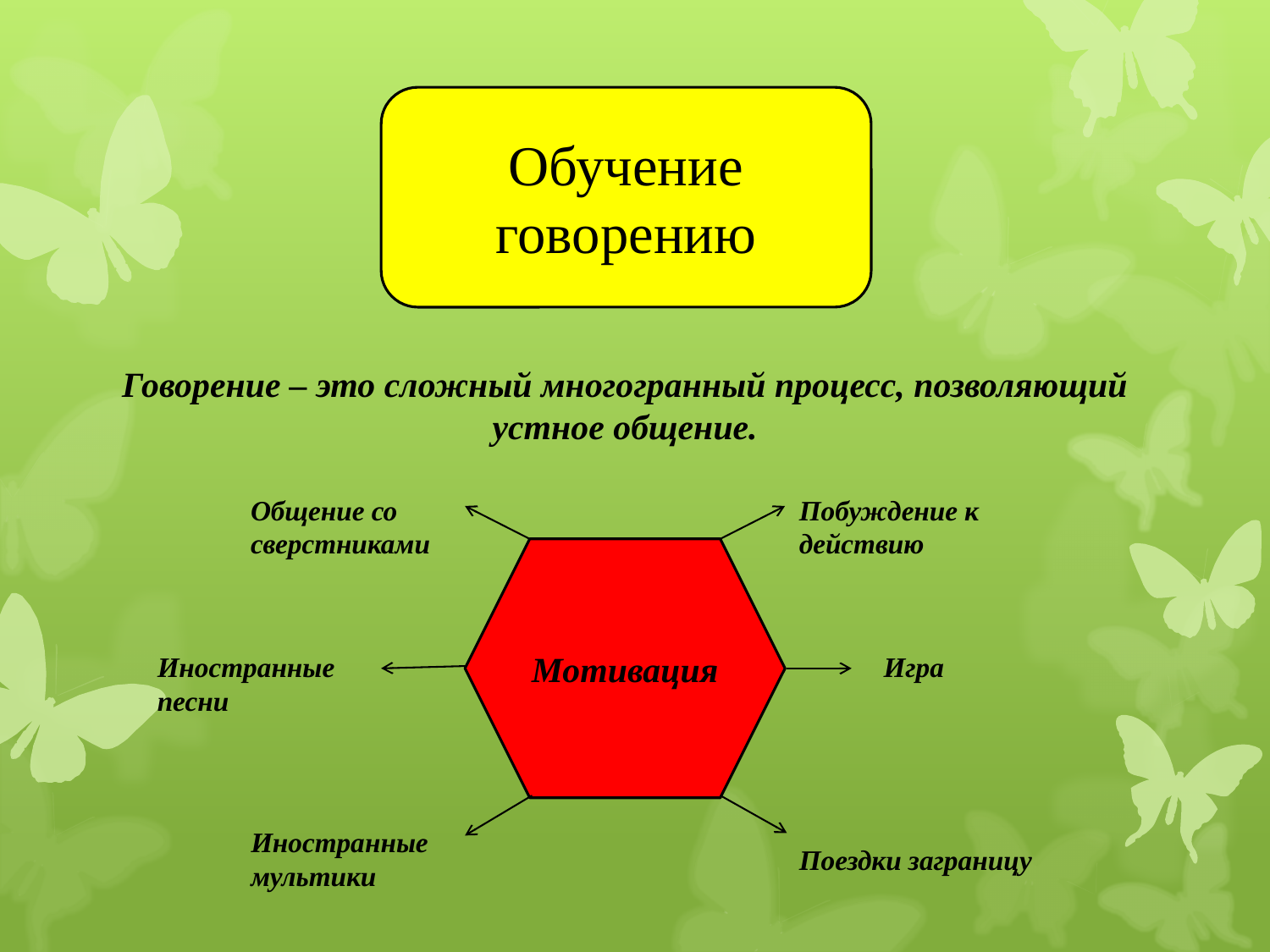

Обучение говорению
Говорение – это сложный многогранный процесс, позволяющий устное общение.
Общение со сверстниками
Побуждение к действию
Мотивация
Иностранные песни
Игра
Иностранные мультики
Поездки заграницу